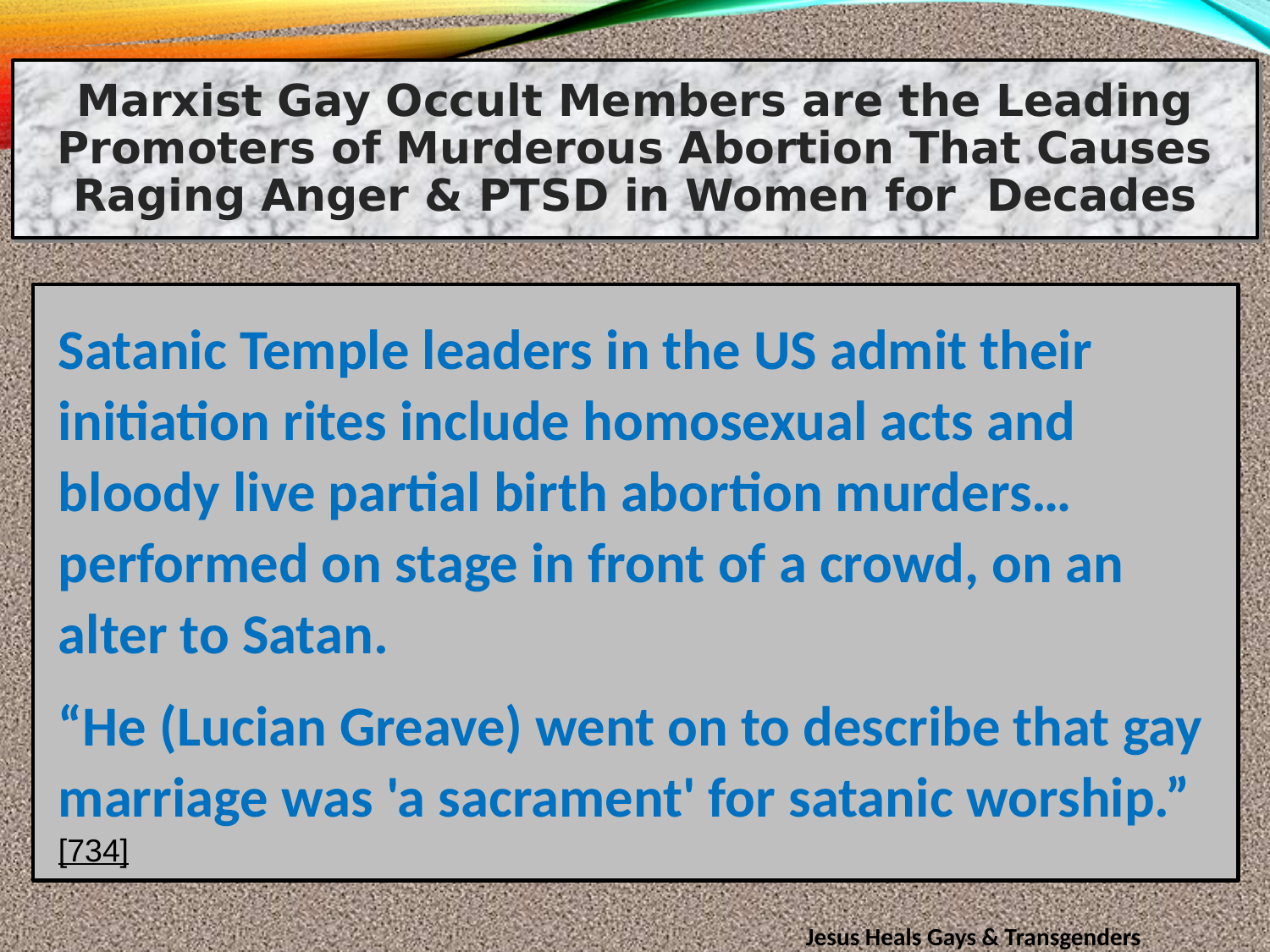

Marxist Gay Occult Members are the Leading Promoters of Murderous Abortion That Causes Raging Anger & PTSD in Women for  Decades

Satanic Temple leaders in the US admit their initiation rites include homosexual acts and bloody live partial birth abortion murders… performed on stage in front of a crowd, on an alter to Satan.
“He (Lucian Greave) went on to describe that gay marriage was 'a sacrament' for satanic worship.” [734]
Jesus Heals Gays & Transgenders